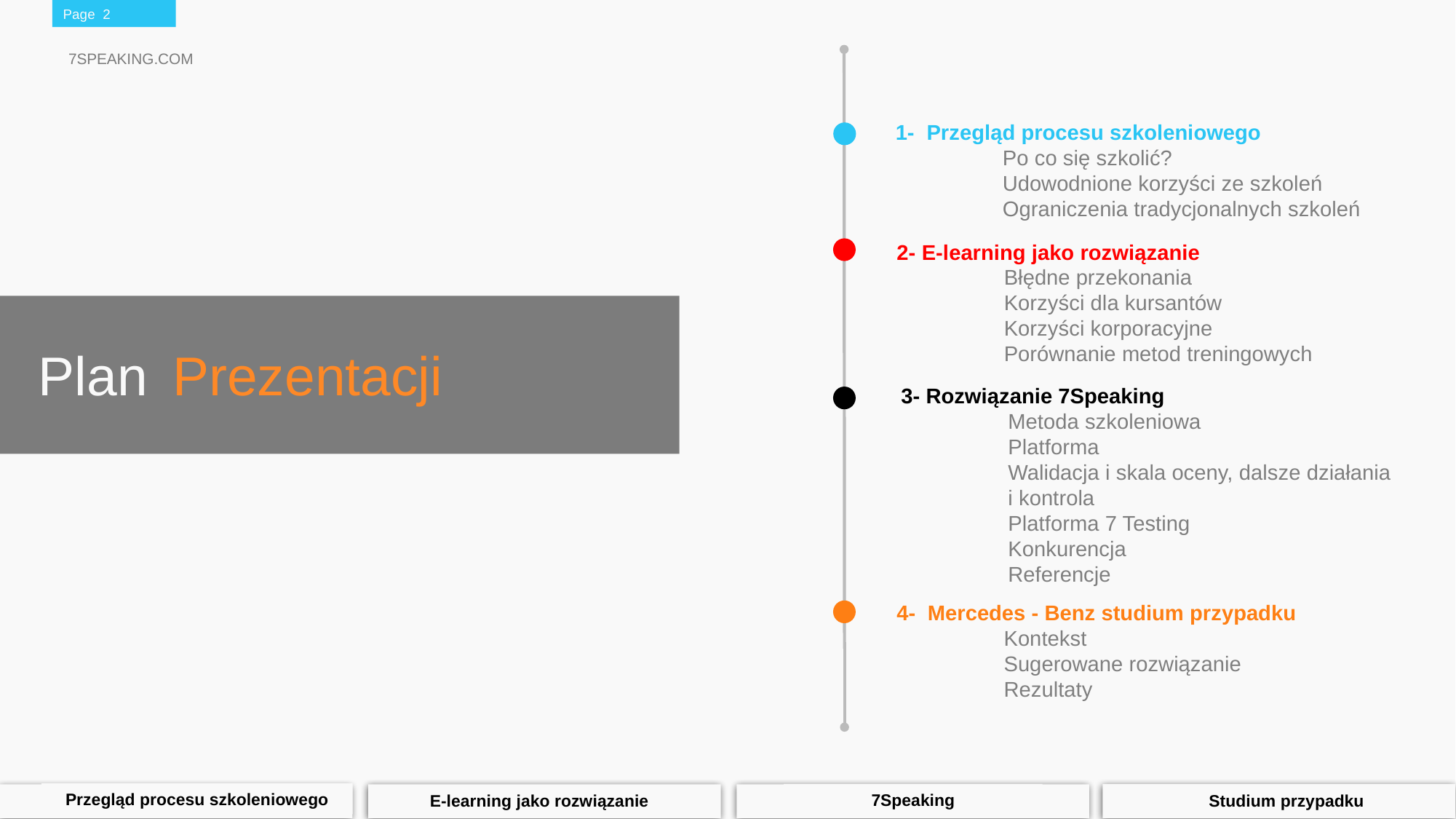

1-  Przegląd procesu szkoleniowego
Po co się szkolić?
Udowodnione korzyści ze szkoleń
Ograniczenia tradycjonalnych szkoleń

2- E-learning jako rozwiązanie
Błędne przekonania
Korzyści dla kursantów
Korzyści korporacyjne
Porównanie metod treningowych

Plan  Prezentacji

3- Rozwiązanie 7Speaking
Metoda szkoleniowa
Platforma
Walidacja i skala oceny, dalsze działania
i kontrola
Platforma 7 Testing
Konkurencja
Referencje

4-  Mercedes - Benz studium przypadku
Kontekst
Sugerowane rozwiązanie
Rezultaty